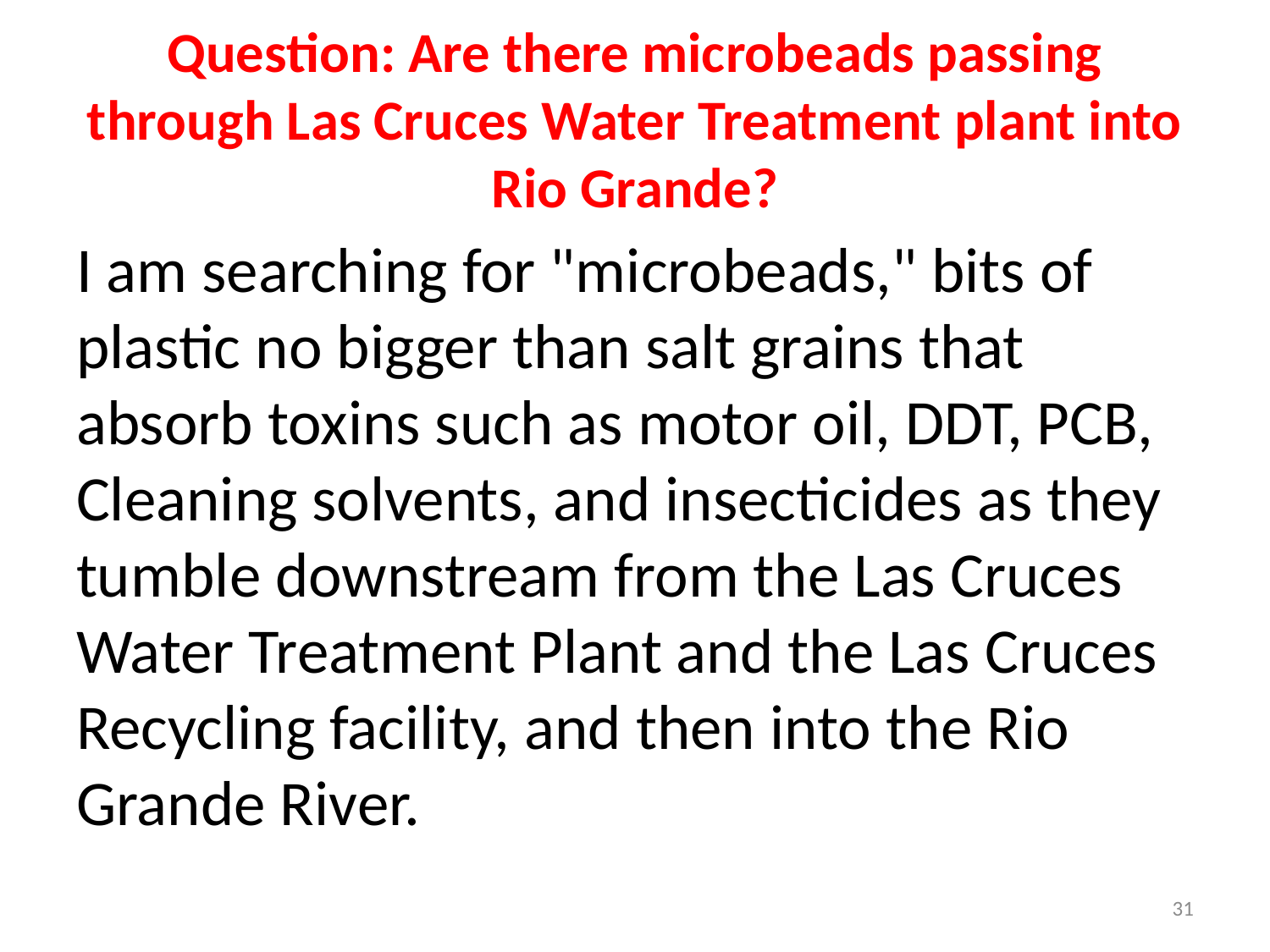

# Question: Are there microbeads passing through Las Cruces Water Treatment plant into Rio Grande?
I am searching for "microbeads," bits of plastic no bigger than salt grains that absorb toxins such as motor oil, DDT, PCB, Cleaning solvents, and insecticides as they tumble downstream from the Las Cruces Water Treatment Plant and the Las Cruces Recycling facility, and then into the Rio Grande River.

31